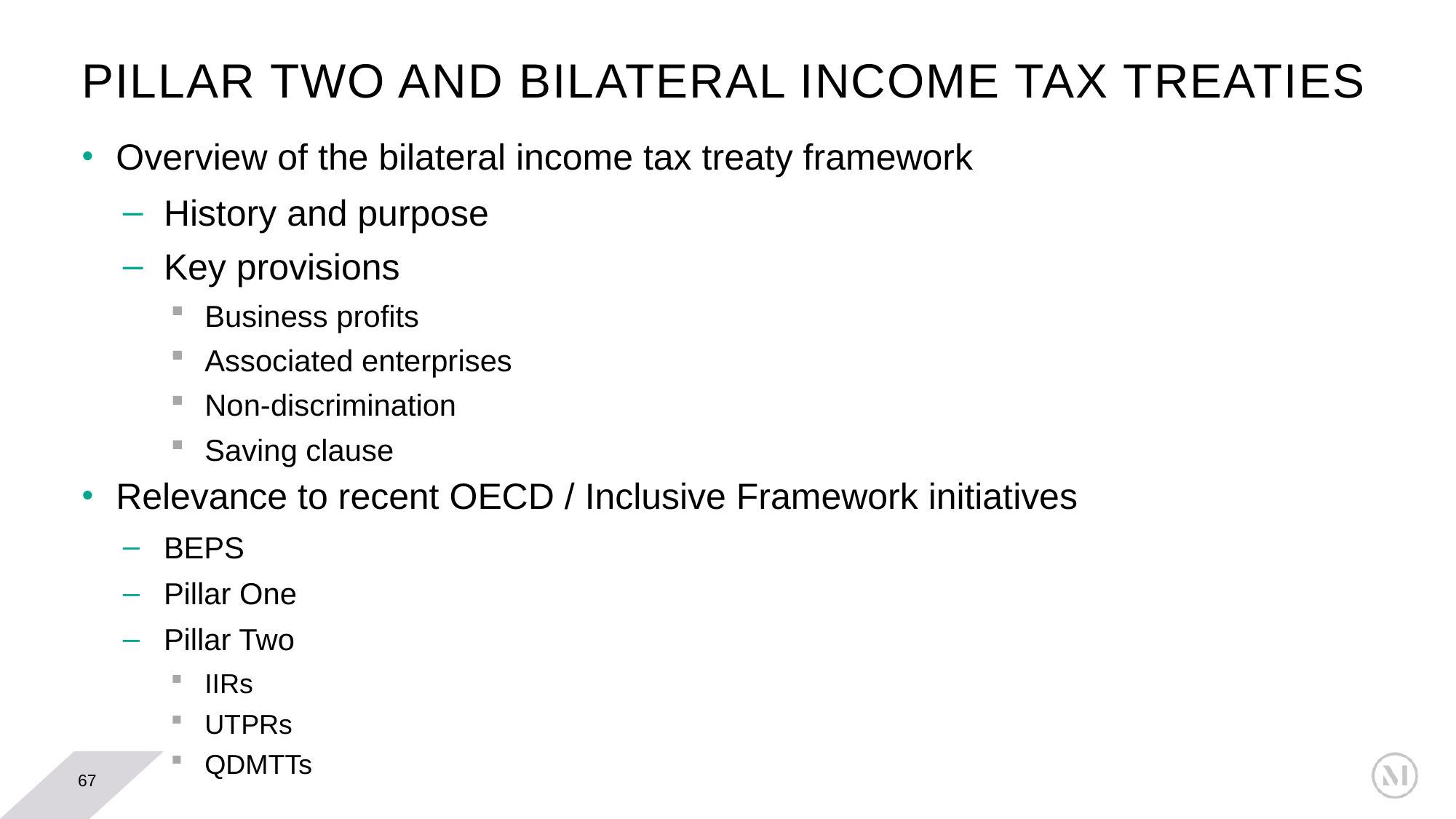

# Pillar two and bilateral income tax treaties
Overview of the bilateral income tax treaty framework
History and purpose
Key provisions
Business profits
Associated enterprises
Non-discrimination
Saving clause
Relevance to recent OECD / Inclusive Framework initiatives
BEPS
Pillar One
Pillar Two
IIRs
UTPRs
QDMTTs

67